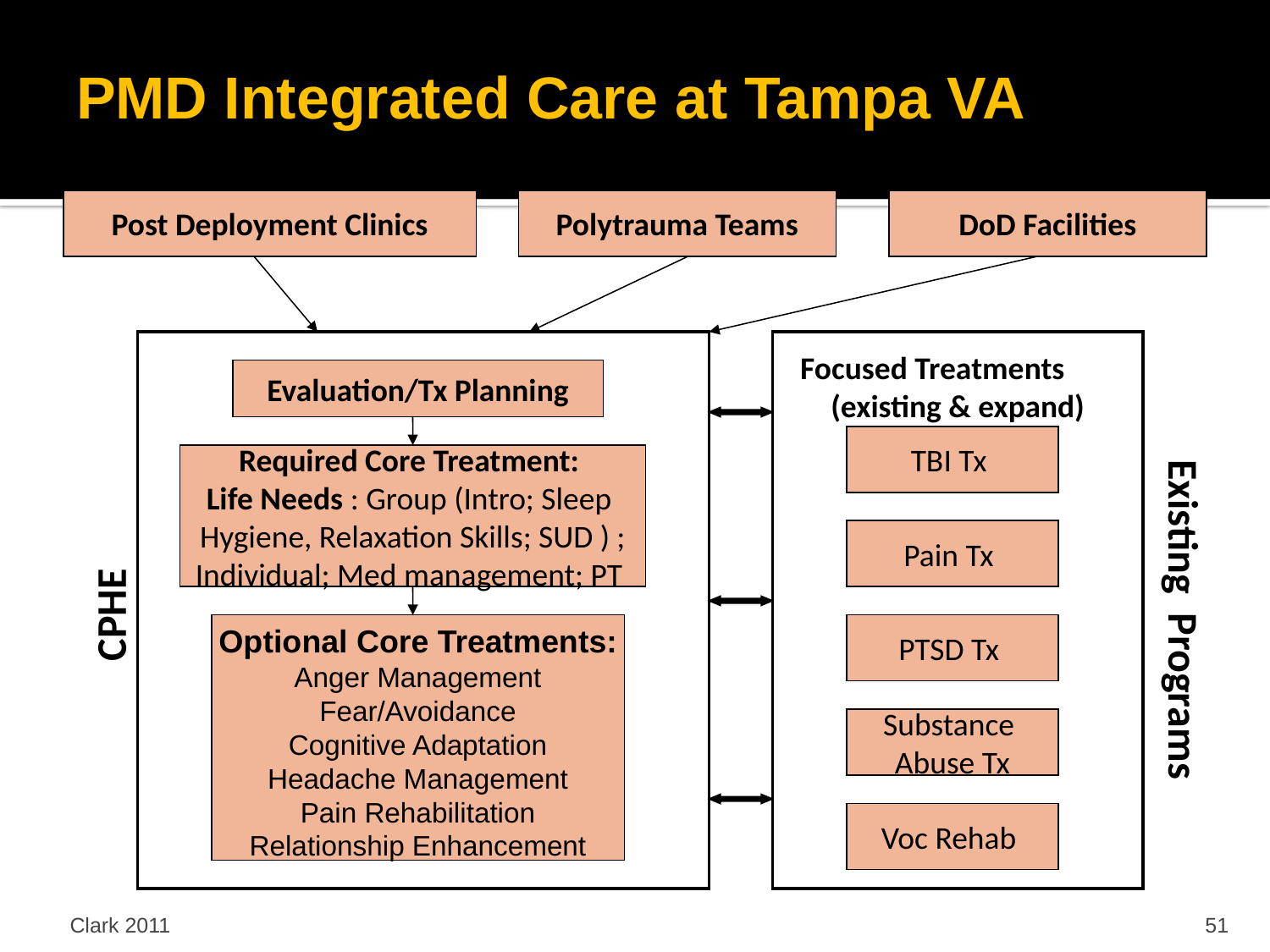

# PMD Integrated Care at Tampa VA

Post Deployment Clinics

Polytrauma Teams

DoD Facilities

Focused Treatments        (existing & expand)
Evaluation/Tx Planning

TBI Tx
Required Core Treatment:
Life Needs : Group (Intro; Sleep
Hygiene, Relaxation Skills; SUD ) ;
Individual; Med management; PT
Pain Tx
CPHE

Existing  Programs

Optional Core Treatments:
Anger Management
Fear/Avoidance
Cognitive Adaptation
Headache Management
Pain Rehabilitation
Relationship Enhancement
PTSD Tx
Substance
Abuse Tx

Voc Rehab
Clark 2011
51